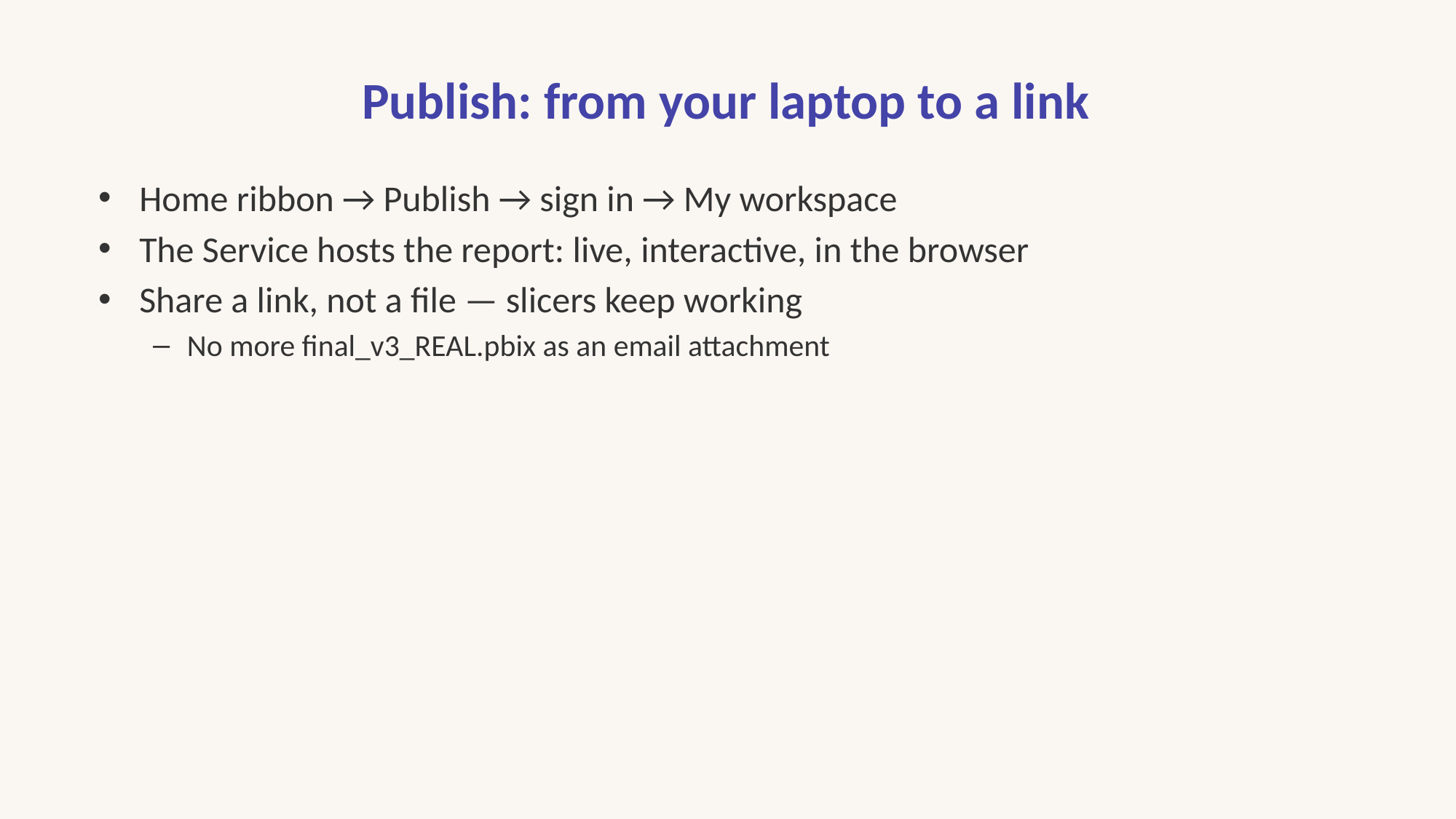

# Publish: from your laptop to a link
Home ribbon → Publish → sign in → My workspace
The Service hosts the report: live, interactive, in the browser
Share a link, not a file — slicers keep working
No more final_v3_REAL.pbix as an email attachment